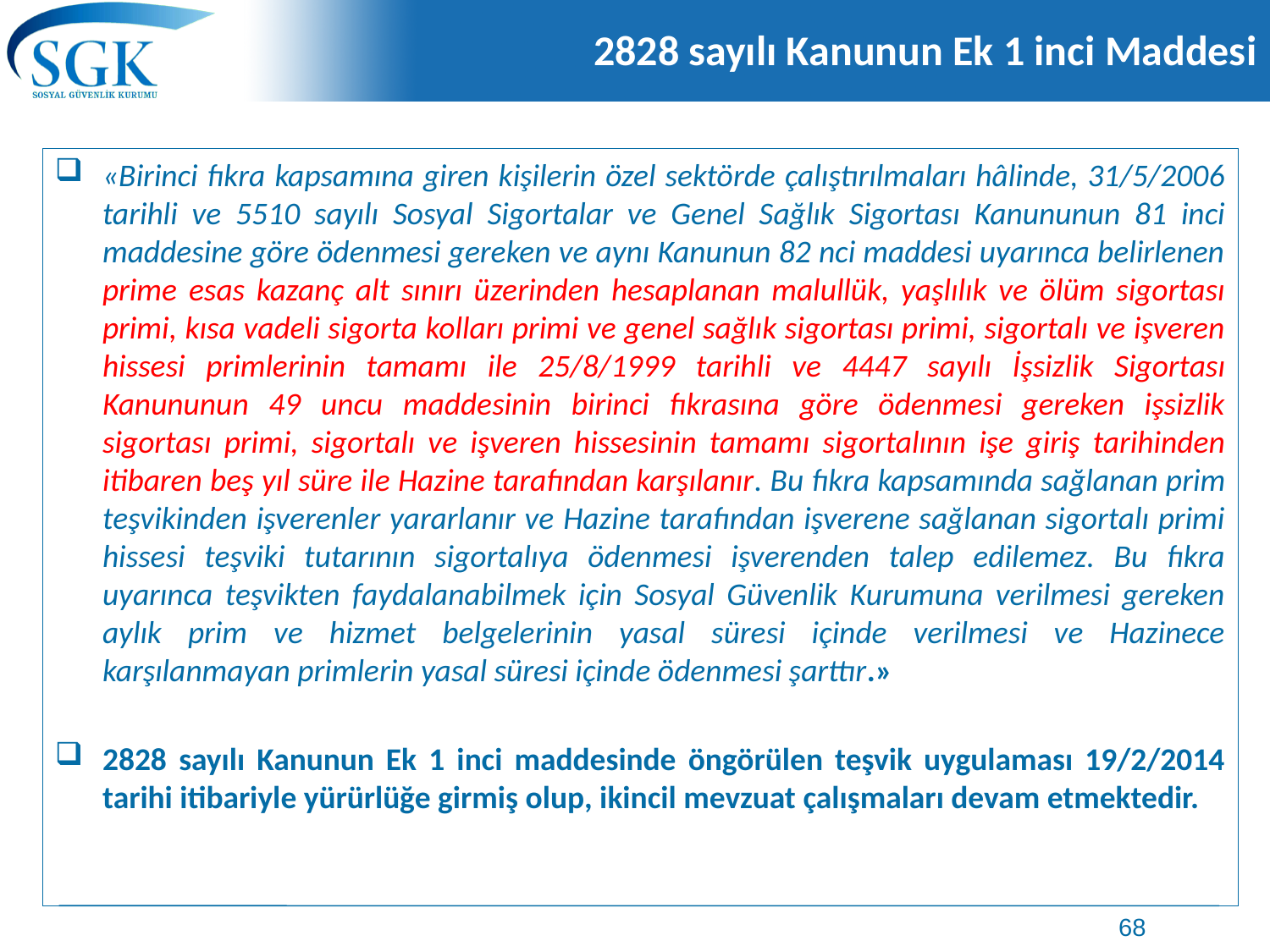

# 2828 sayılı Kanunun Ek 1 inci Maddesi
«Birinci fıkra kapsamına giren kişilerin özel sektörde çalıştırılmaları hâlinde, 31/5/2006 tarihli ve 5510 sayılı Sosyal Sigortalar ve Genel Sağlık Sigortası Kanununun 81 inci maddesine göre ödenmesi gereken ve aynı Kanunun 82 nci maddesi uyarınca belirlenen prime esas kazanç alt sınırı üzerinden hesaplanan malullük, yaşlılık ve ölüm sigortası primi, kısa vadeli sigorta kolları primi ve genel sağlık sigortası primi, sigortalı ve işveren hissesi primlerinin tamamı ile 25/8/1999 tarihli ve 4447 sayılı İşsizlik Sigortası Kanununun 49 uncu maddesinin birinci fıkrasına göre ödenmesi gereken işsizlik sigortası primi, sigortalı ve işveren hissesinin tamamı sigortalının işe giriş tarihinden itibaren beş yıl süre ile Hazine tarafından karşılanır. Bu fıkra kapsamında sağlanan prim teşvikinden işverenler yararlanır ve Hazine tarafından işverene sağlanan sigortalı primi hissesi teşviki tutarının sigortalıya ödenmesi işverenden talep edilemez. Bu fıkra uyarınca teşvikten faydalanabilmek için Sosyal Güvenlik Kurumuna verilmesi gereken aylık prim ve hizmet belgelerinin yasal süresi içinde verilmesi ve Hazinece karşılanmayan primlerin yasal süresi içinde ödenmesi şarttır.»

2828 sayılı Kanunun Ek 1 inci maddesinde öngörülen teşvik uygulaması 19/2/2014 tarihi itibariyle yürürlüğe girmiş olup, ikincil mevzuat çalışmaları devam etmektedir.